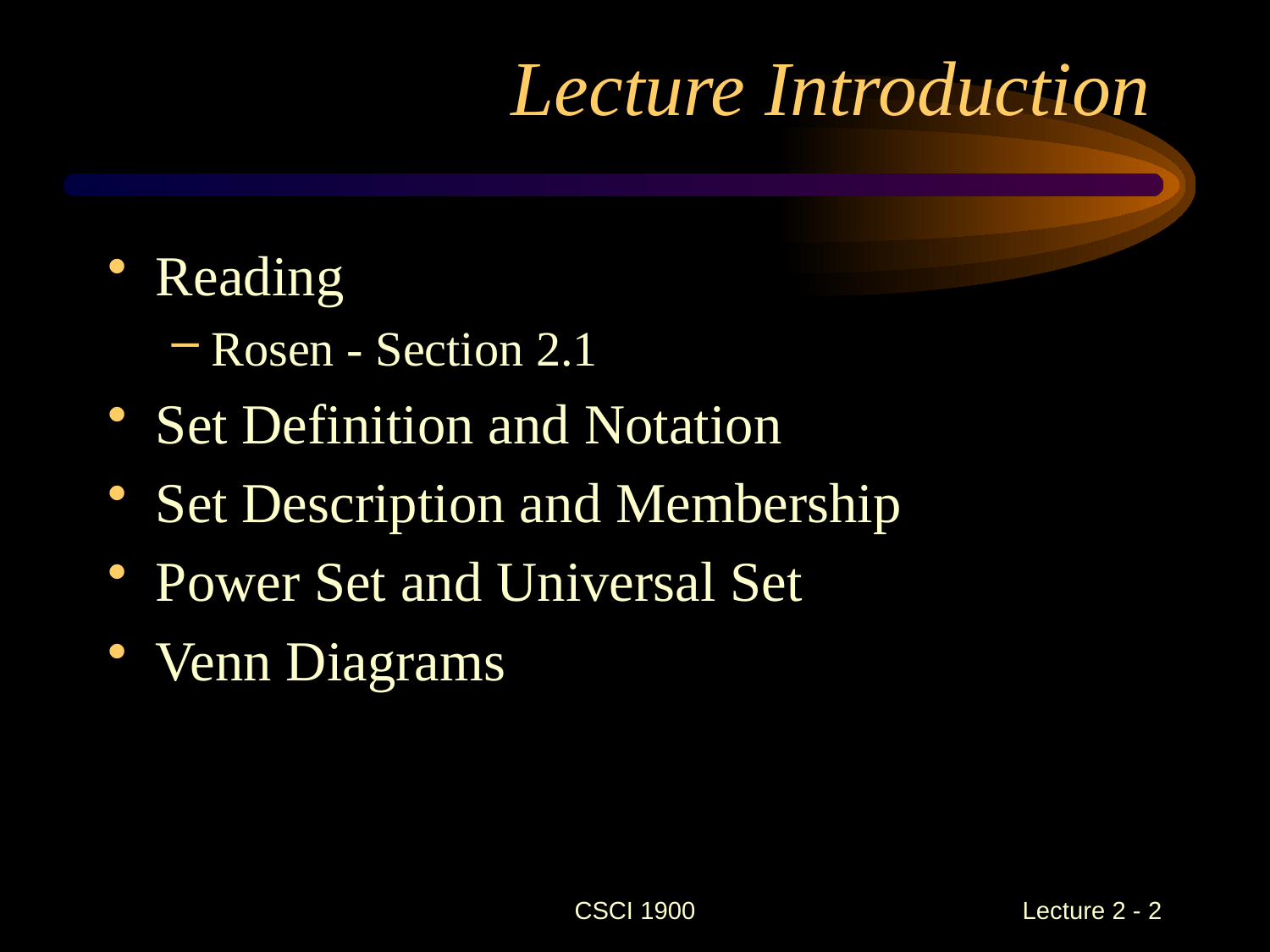

# Lecture Introduction
Reading
Rosen - Section 2.1
Set Definition and Notation
Set Description and Membership
Power Set and Universal Set
Venn Diagrams

CSCI 1900
 Lecture 2 - 2